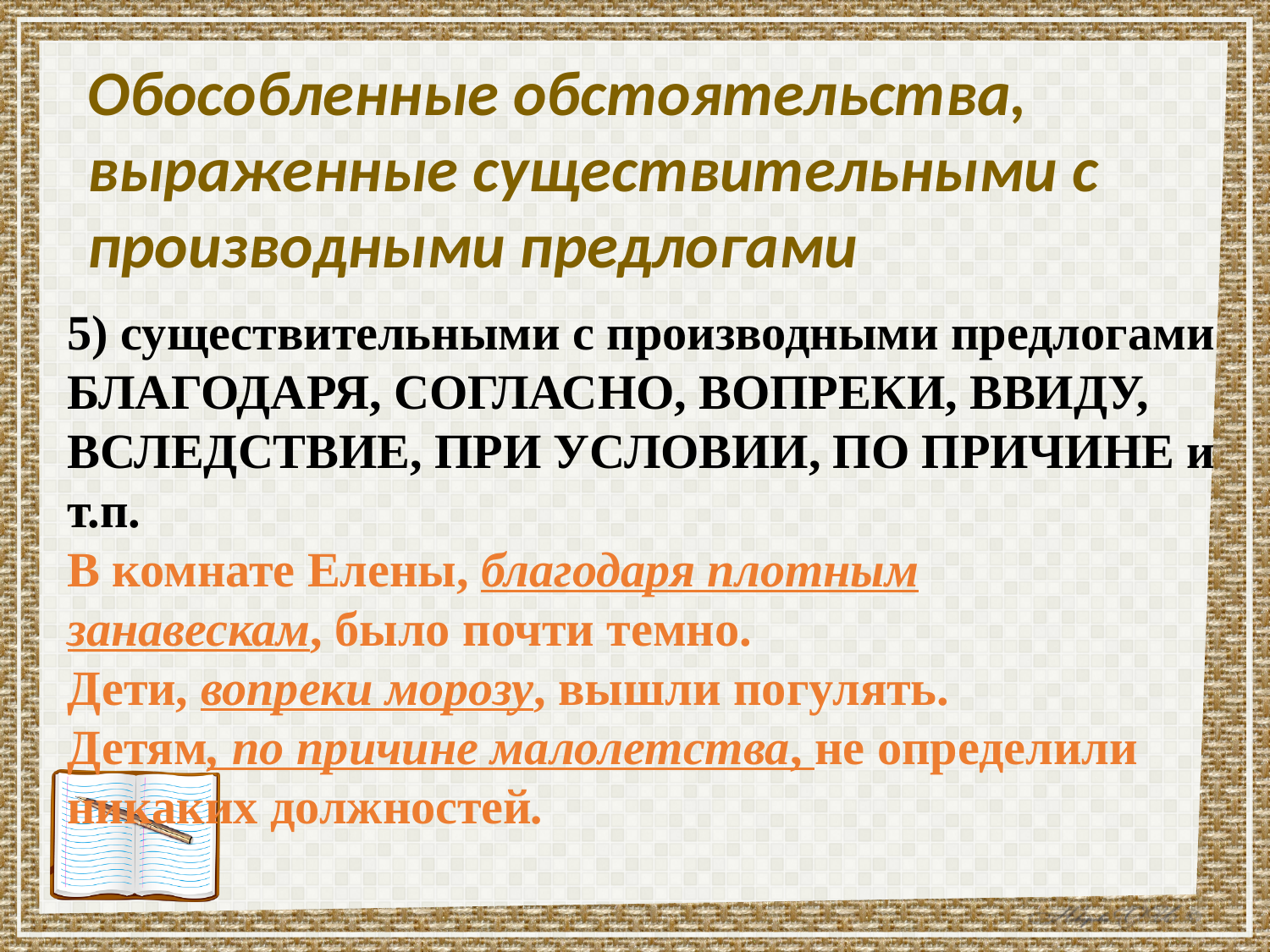

Обособленные обстоятельства, выраженные существительными с производными предлогами
5) существительными с производными предлогами БЛАГОДАРЯ, СОГЛАСНО, ВОПРЕКИ, ВВИДУ, ВСЛЕДСТВИЕ, ПРИ УСЛОВИИ, ПО ПРИЧИНЕ и т.п.
В комнате Елены, благодаря плотным занавескам, было почти темно.
Дети, вопреки морозу, вышли погулять.
Детям, по причине малолетства, не определили никаких должностей.